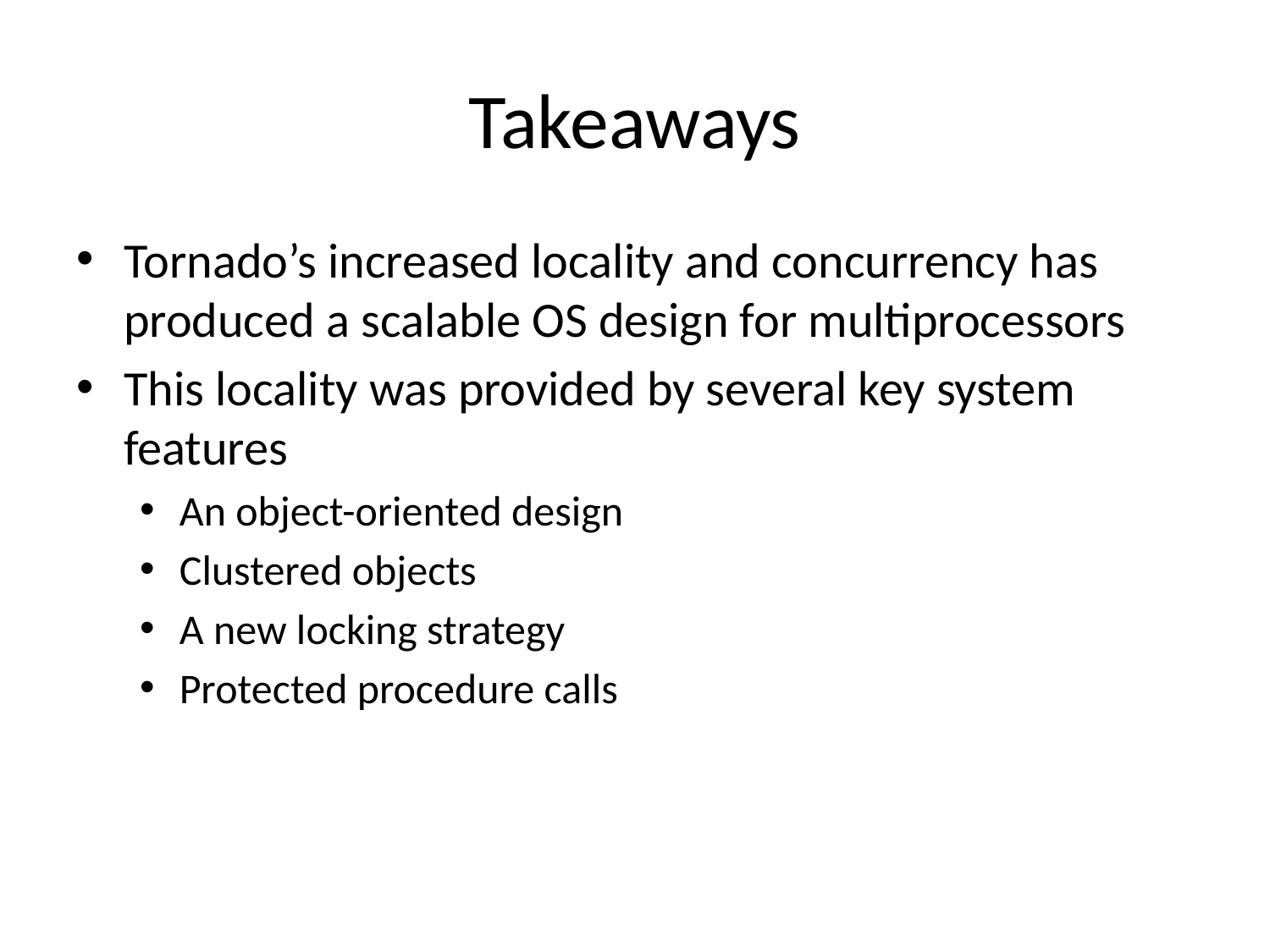

# Takeaways
Tornado’s increased locality and concurrency has produced a scalable OS design for multiprocessors
This locality was provided by several key system features
An object-oriented design
Clustered objects
A new locking strategy
Protected procedure calls